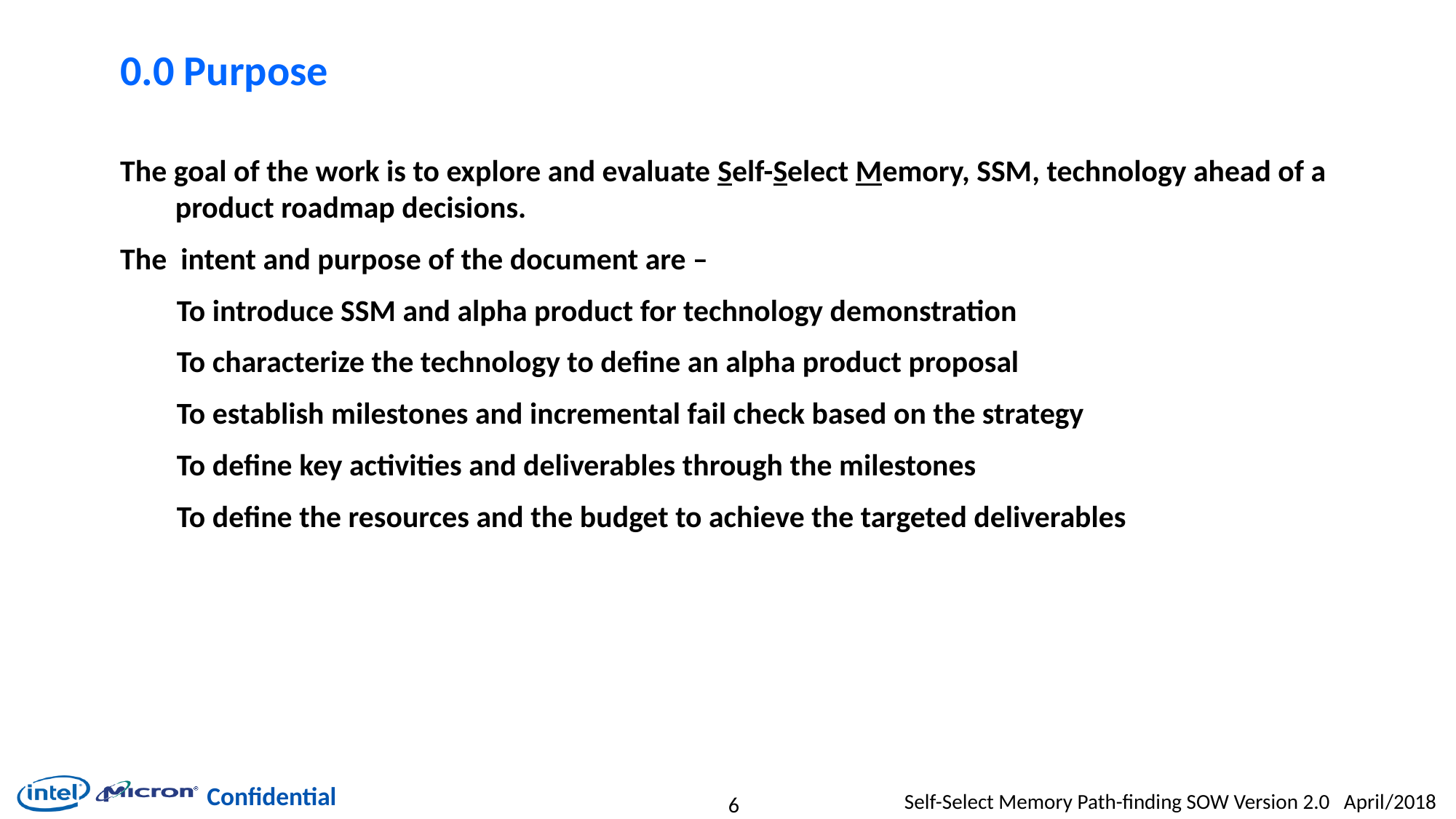

# 0.0 Purpose
The goal of the work is to explore and evaluate Self-Select Memory, SSM, technology ahead of a product roadmap decisions.
The  intent and purpose of the document are –
To introduce SSM and alpha product for technology demonstration
To characterize the technology to define an alpha product proposal
To establish milestones and incremental fail check based on the strategy
To define key activities and deliverables through the milestones
To define the resources and the budget to achieve the targeted deliverables